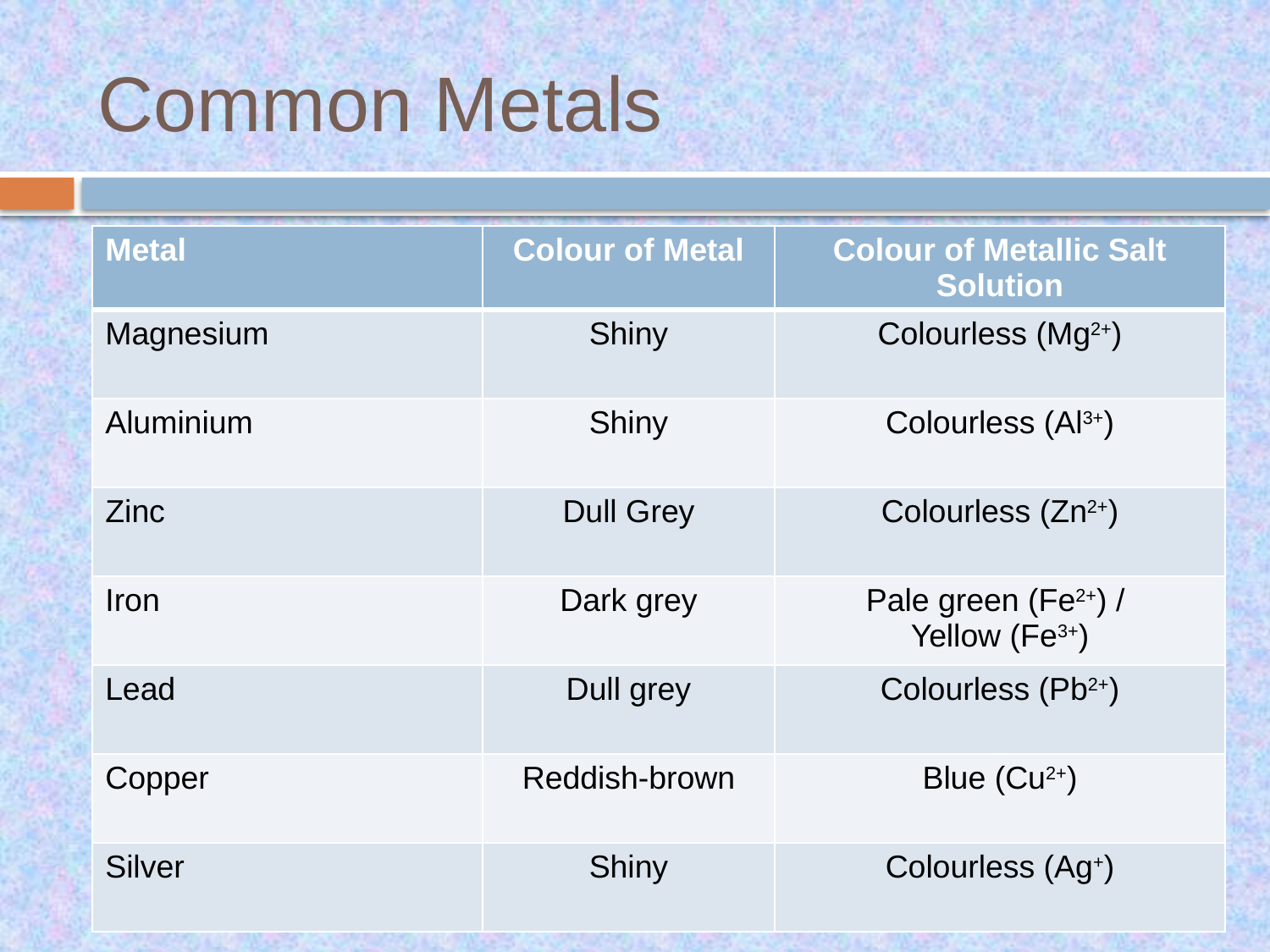

# Common Metals
| Metal | Colour of Metal | Colour of Metallic Salt Solution |
| --- | --- | --- |
| Magnesium | Shiny | Colourless (Mg2+) |
| Aluminium | Shiny | Colourless (Al3+) |
| Zinc | Dull Grey | Colourless (Zn2+) |
| Iron | Dark grey | Pale green (Fe2+) / Yellow (Fe3+) |
| Lead | Dull grey | Colourless (Pb2+) |
| Copper | Reddish-brown | Blue (Cu2+) |
| Silver | Shiny | Colourless (Ag+) |